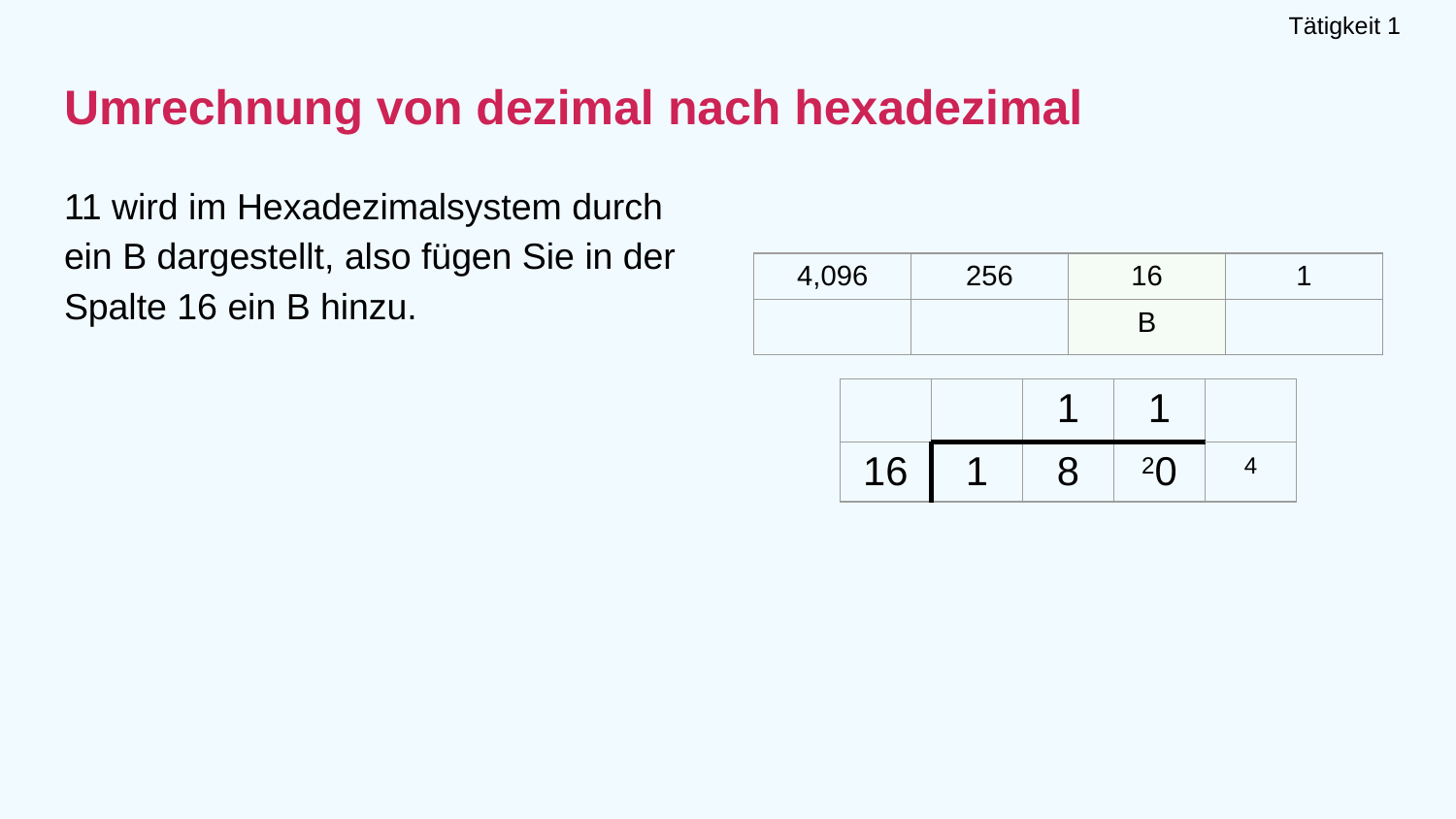

Tätigkeit 1
# Umrechnung von dezimal nach hexadezimal
11 wird im Hexadezimalsystem durch ein B dargestellt, also fügen Sie in der Spalte 16 ein B hinzu.
| 4,096 | 256 | 16 | 1 |
| --- | --- | --- | --- |
|  |  | B |  |
|  |  | 1 | 1 |  |
| --- | --- | --- | --- | --- |
| 16 | 1 | 8 | 20 | 4 |